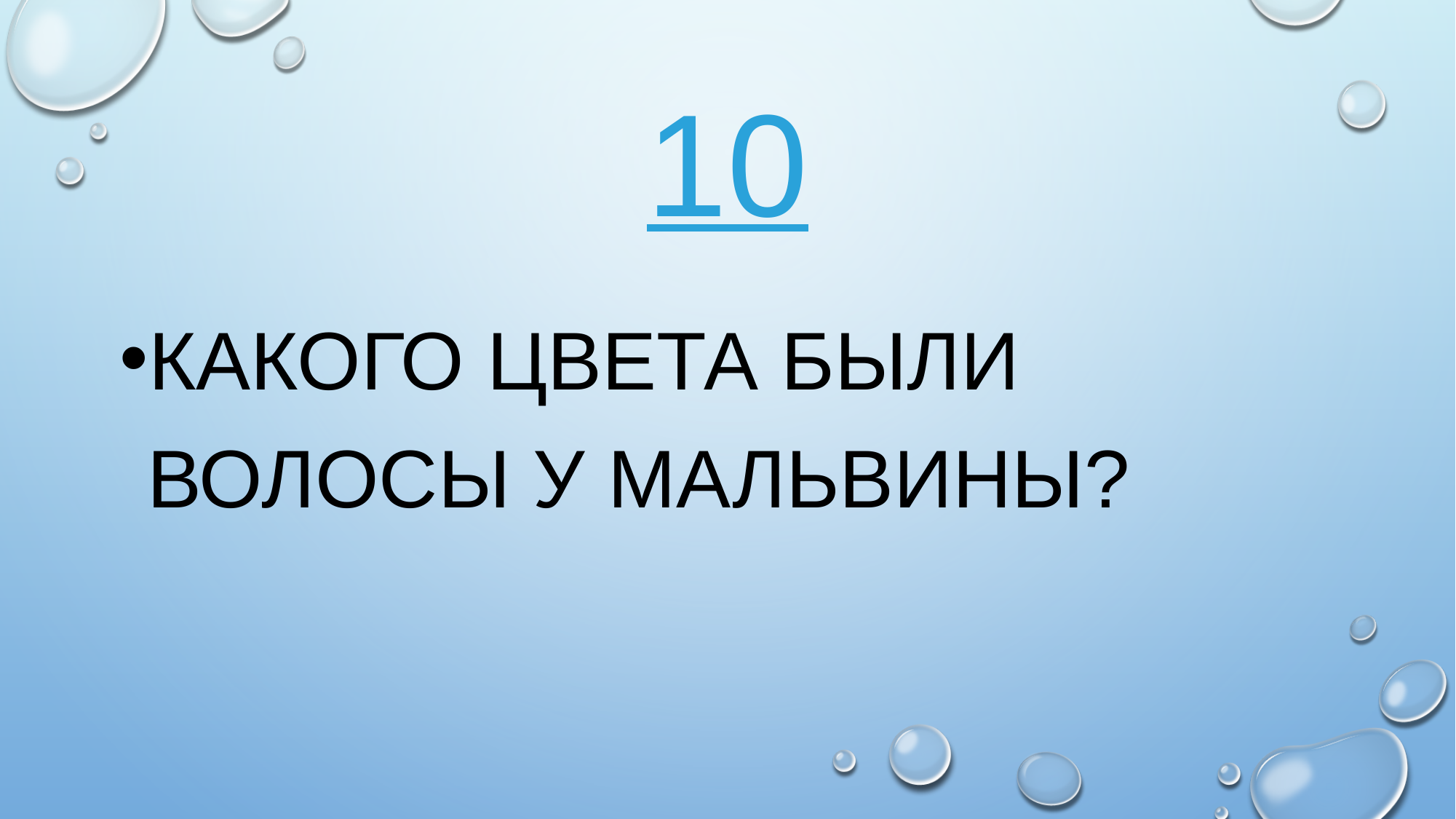

# 10
Какого цвета были волосы у мальвины?